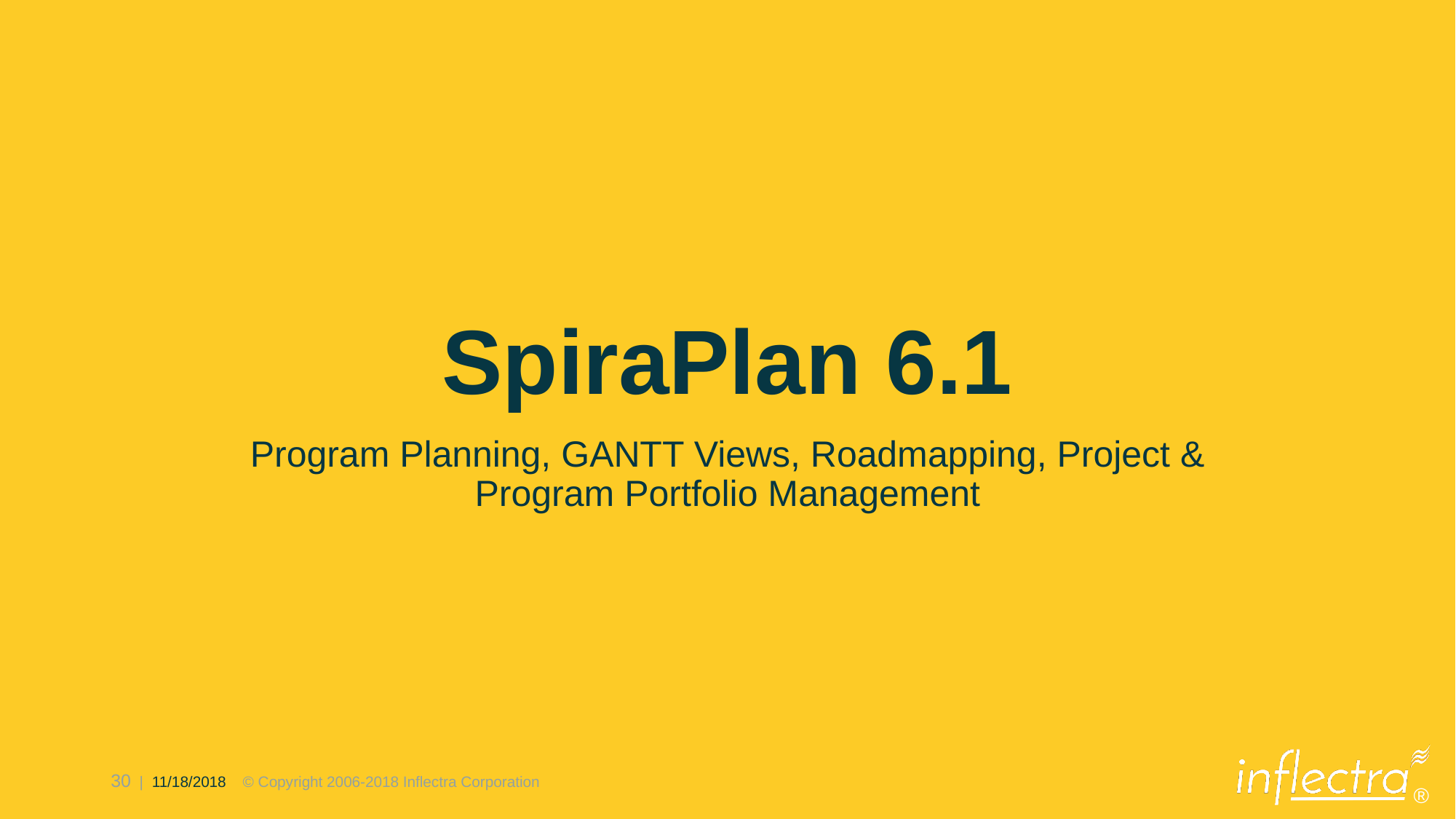

# SpiraPlan 6.1
Program Planning, GANTT Views, Roadmapping, Project & Program Portfolio Management